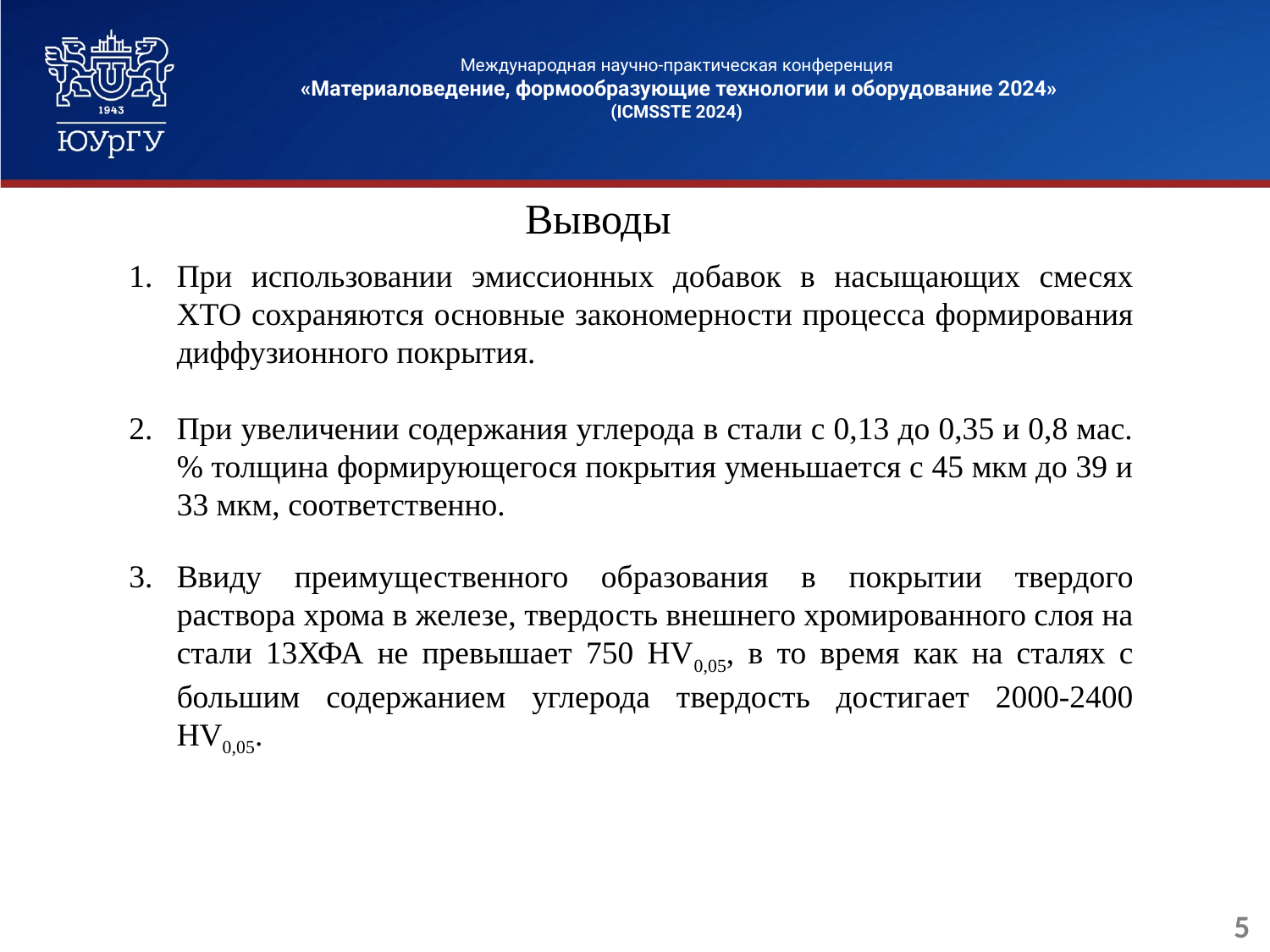

Международная научно-практическая конференция
 «Материаловедение, формообразующие технологии и оборудование 2024»
(ICMSSTE 2024)
Выводы
При использовании эмиссионных добавок в насыщающих смесях ХТО сохраняются основные закономерности процесса формирования диффузионного покрытия.

При увеличении содержания углерода в стали с 0,13 до 0,35 и 0,8 мас.% толщина формирующегося покрытия уменьшается с 45 мкм до 39 и 33 мкм, соответственно.

Ввиду преимущественного образования в покрытии твердого раствора хрома в железе, твердость внешнего хромированного слоя на стали 13ХФА не превышает 750 HV0,05, в то время как на сталях с большим содержанием углерода твердость достигает 2000-2400 HV0,05.